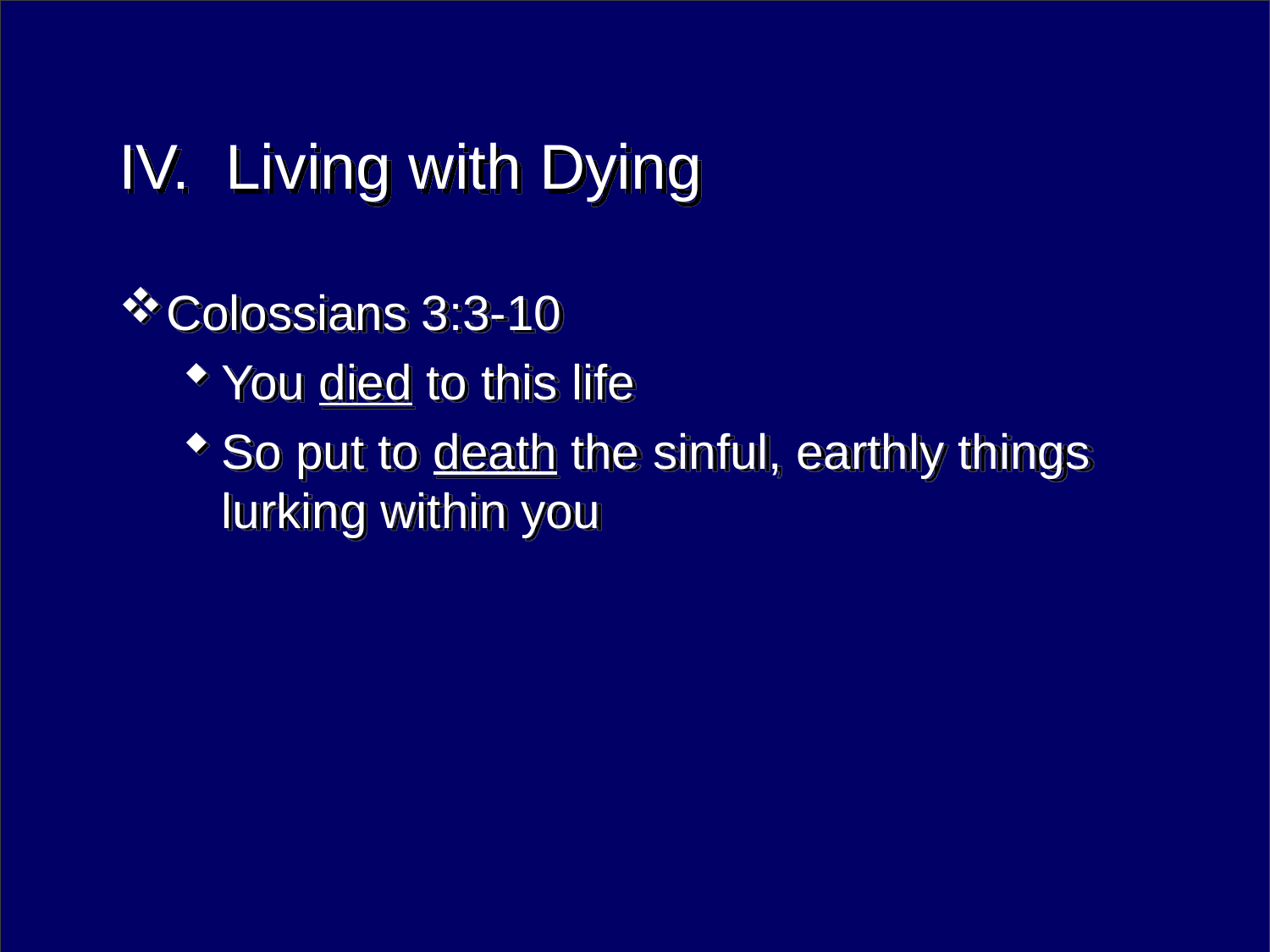

# IV.  Living with Dying
Colossians 3:3-10
You died to this life
So put to death the sinful, earthly things lurking within you